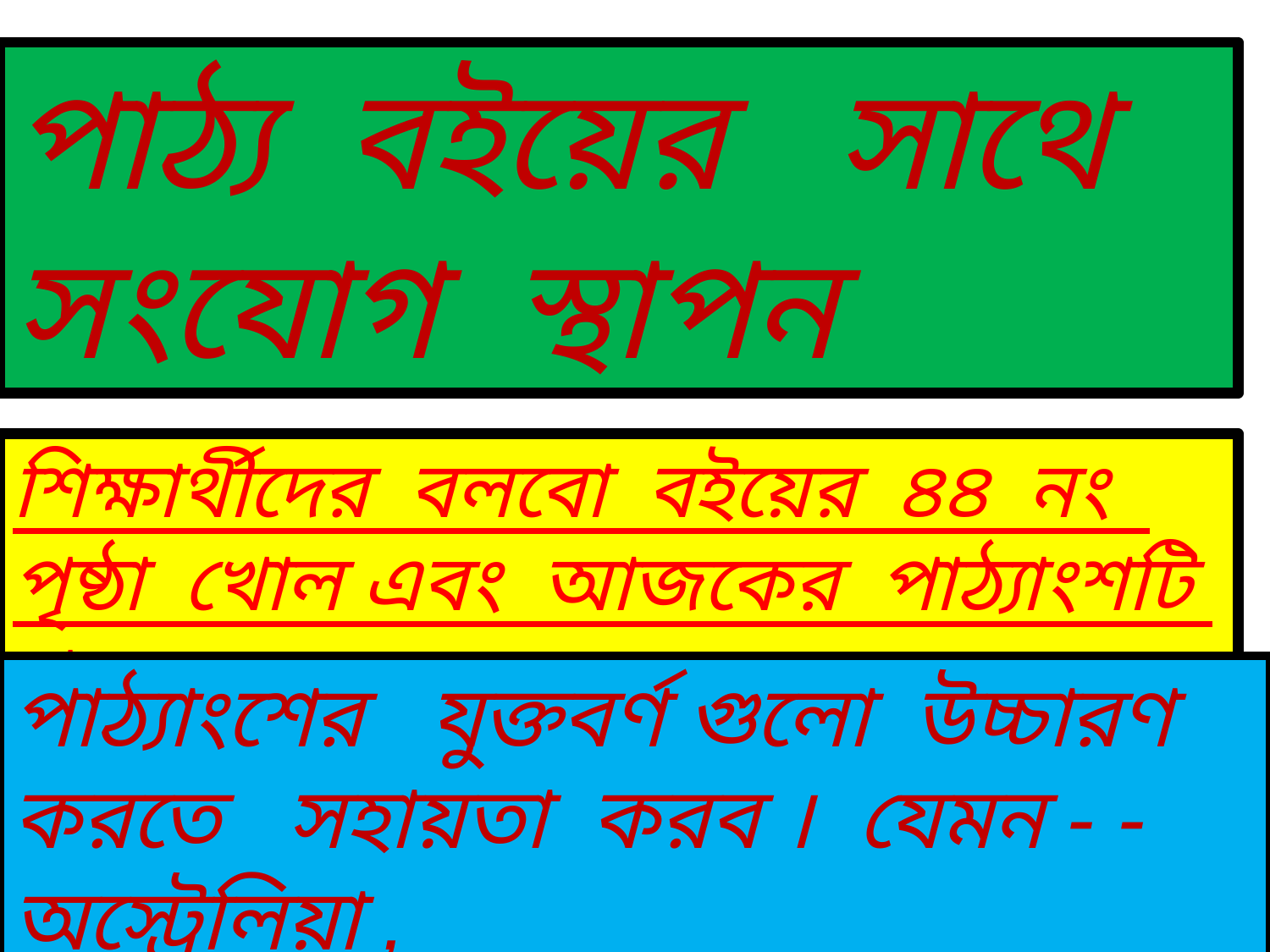

পাঠ্য  বইয়ের   সাথে   সংযোগ  স্থাপন
শিক্ষার্থীদের  বলবো  বইয়ের  ৪৪  নং   পৃষ্ঠা  খোল এবং  আজকের  পাঠ্যাংশটি  পড় ।
পাঠ্যাংশের   যুক্তবর্ণ গুলো  উচ্চারণ  করতে   সহায়তা  করব ।  যেমন - - অস্ট্রেলিয়া ,
আফ্রিকা , এন্টার্কটিকা  ।